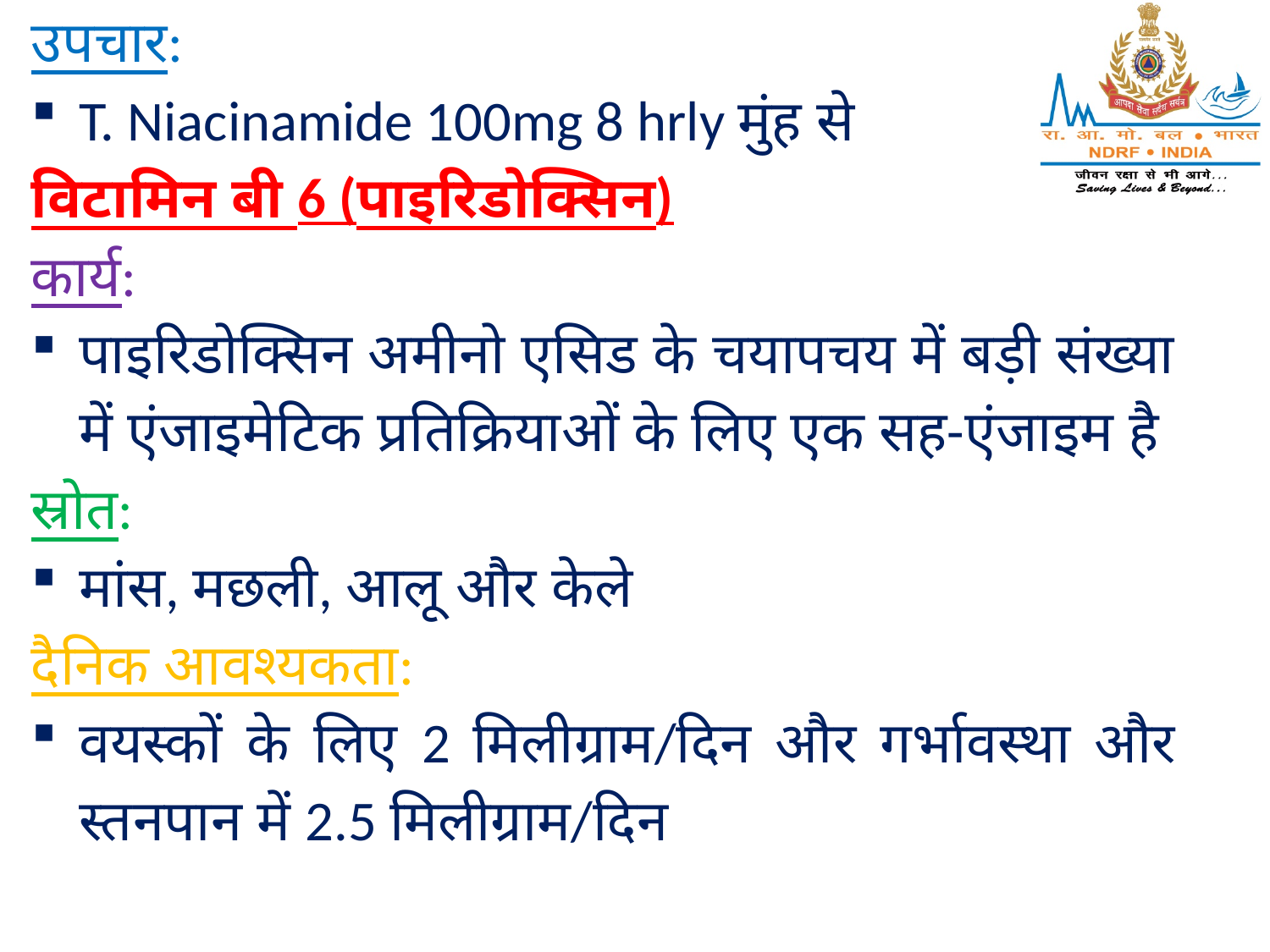

उपचार:
T. Niacinamide 100mg 8 hrly मुंह से
विटामिन बी 6 (पाइरिडोक्सिन)
कार्य:
पाइरिडोक्सिन अमीनो एसिड के चयापचय में बड़ी संख्या में एंजाइमेटिक प्रतिक्रियाओं के लिए एक सह-एंजाइम है
स्रोत:
मांस, मछली, आलू और केले
दैनिक आवश्यकता:
वयस्कों के लिए 2 मिलीग्राम/दिन और गर्भावस्था और स्तनपान में 2.5 मिलीग्राम/दिन